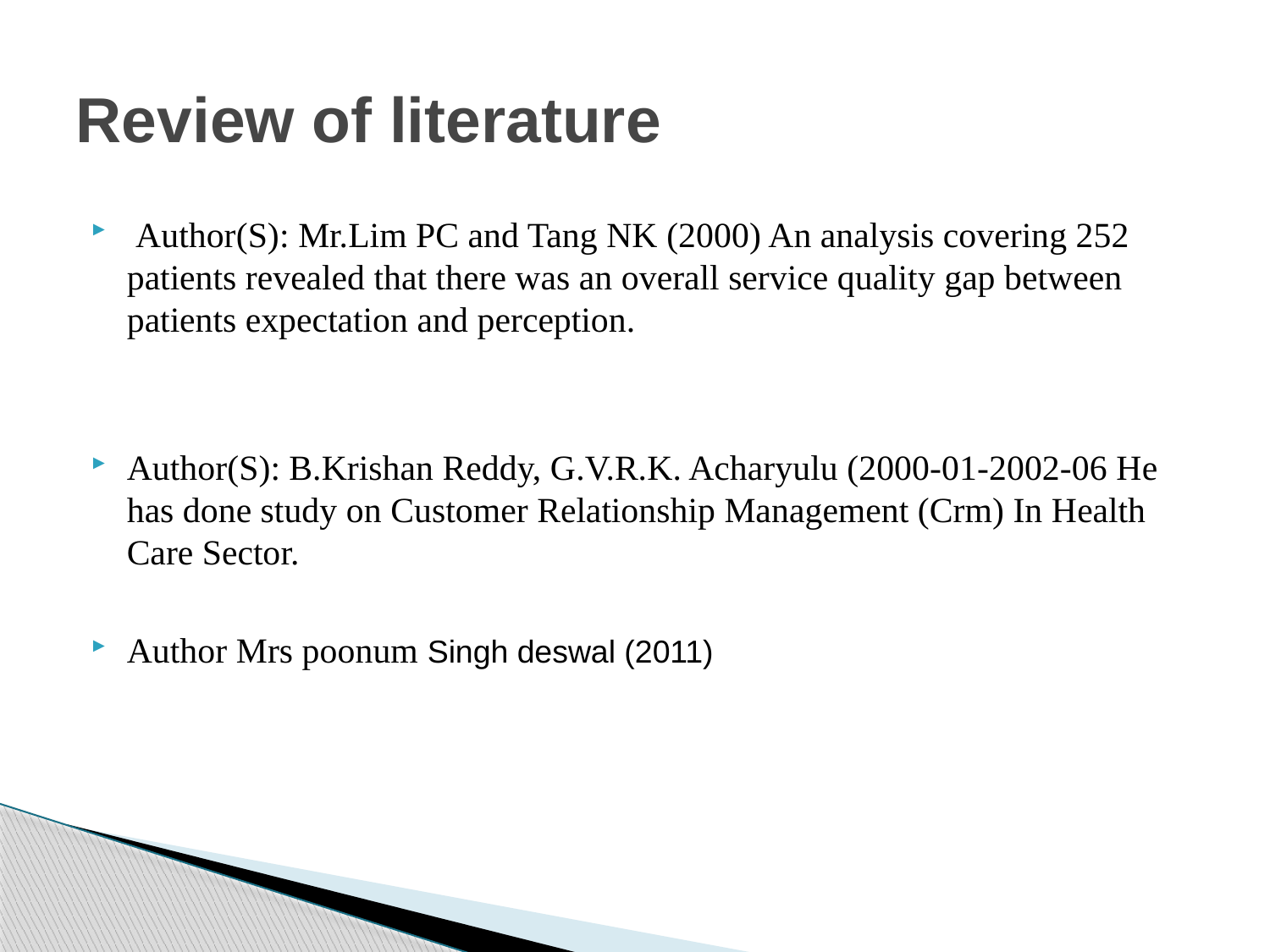

# Review of literature
 Author(S): Mr.Lim PC and Tang NK (2000) An analysis covering 252 patients revealed that there was an overall service quality gap between patients expectation and perception.

Author(S): B.Krishan Reddy, G.V.R.K. Acharyulu (2000-01-2002-06 He has done study on Customer Relationship Management (Crm) In Health Care Sector.

Author Mrs poonum Singh deswal (2011)